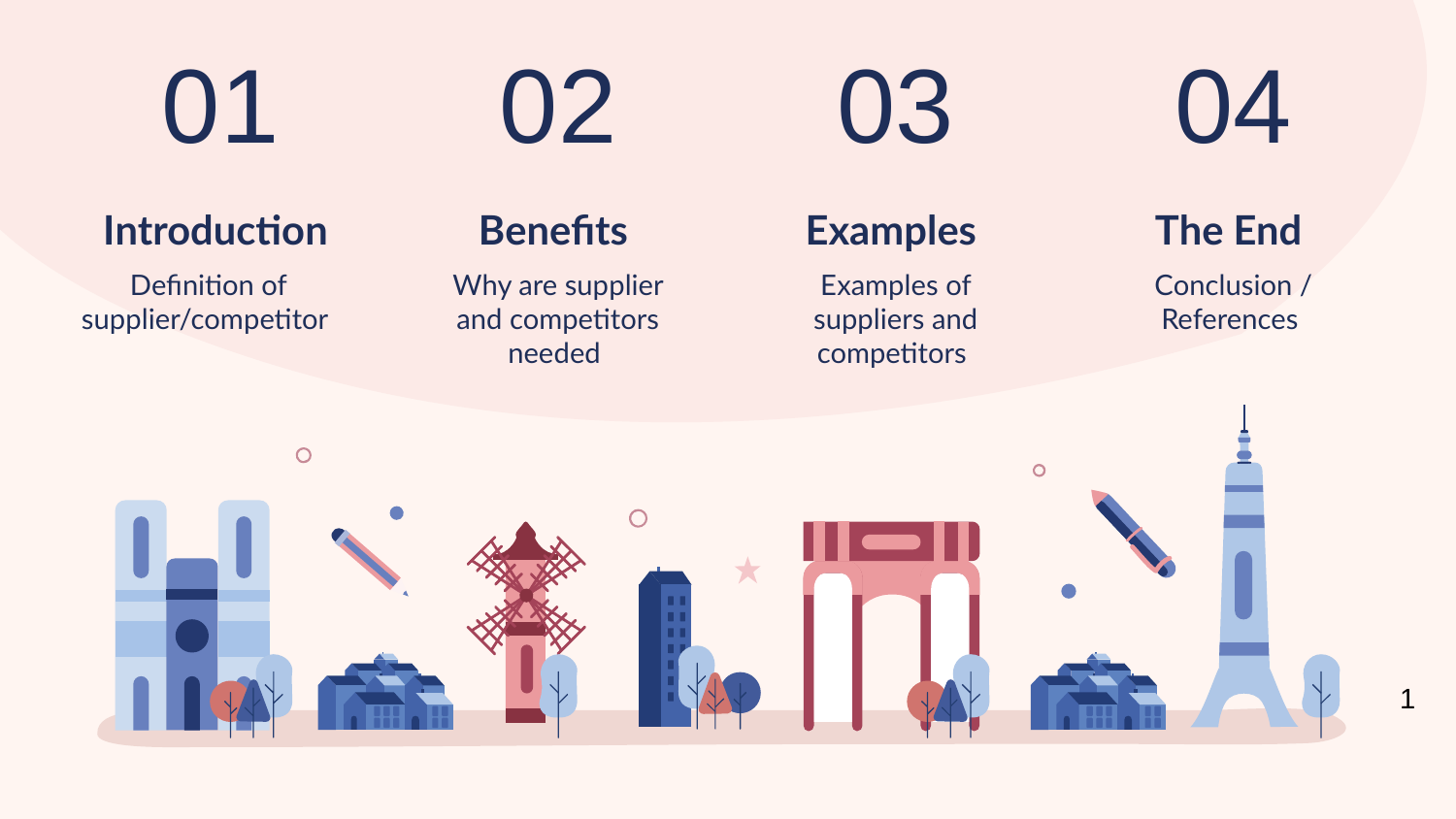

# 01
02
03
04
Introduction
Benefits
Examples
The End
Definition of supplier/competitor
Why are supplier and competitors needed
Examples of suppliers and competitors
Conclusion / References

1